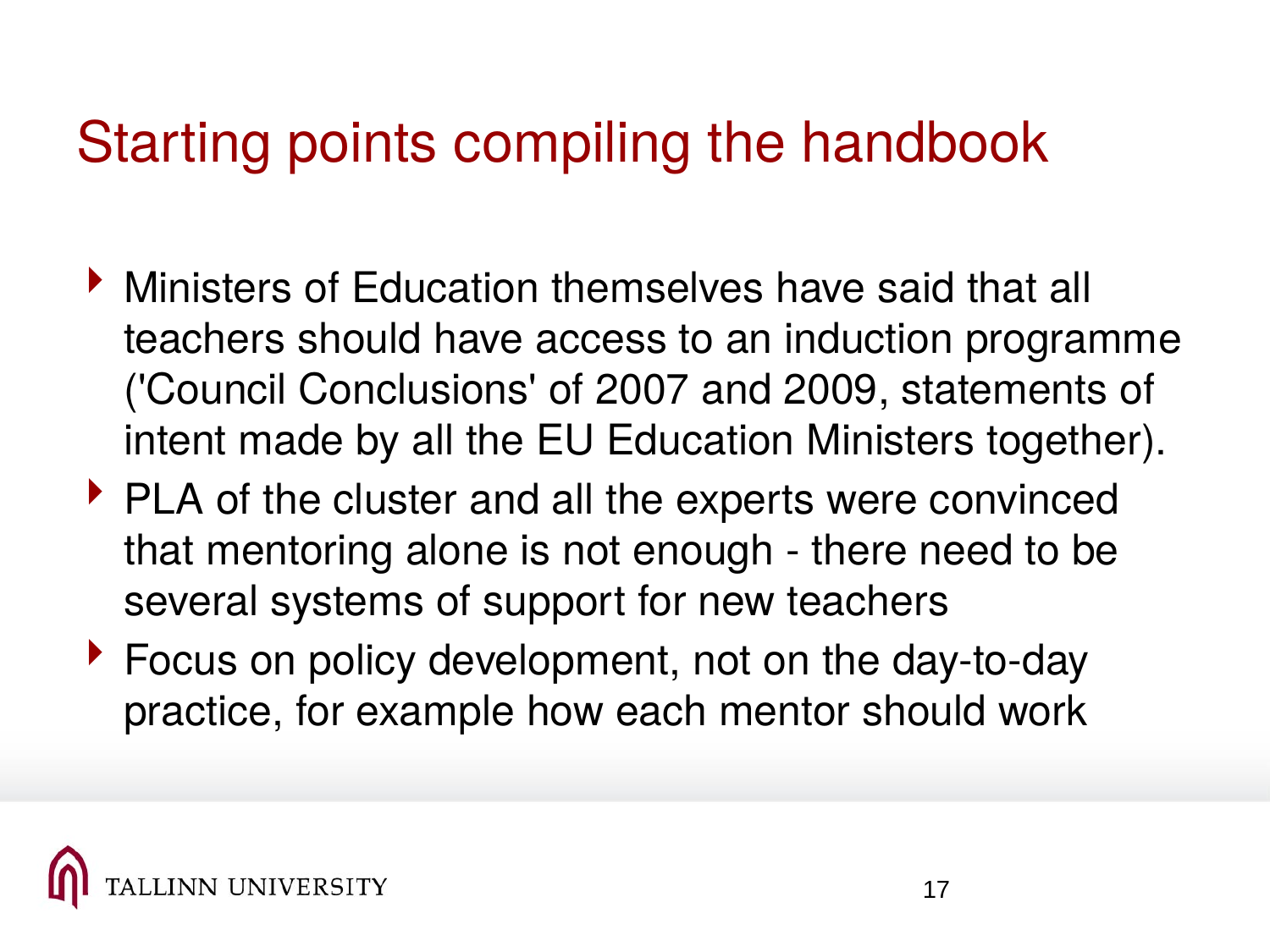

# Starting points compiling the handbook
Ministers of Education themselves have said that all teachers should have access to an induction programme ('Council Conclusions' of 2007 and 2009, statements of intent made by all the EU Education Ministers together).
PLA of the cluster and all the experts were convinced that mentoring alone is not enough - there need to be several systems of support for new teachers
Focus on policy development, not on the day-to-day practice, for example how each mentor should work
17